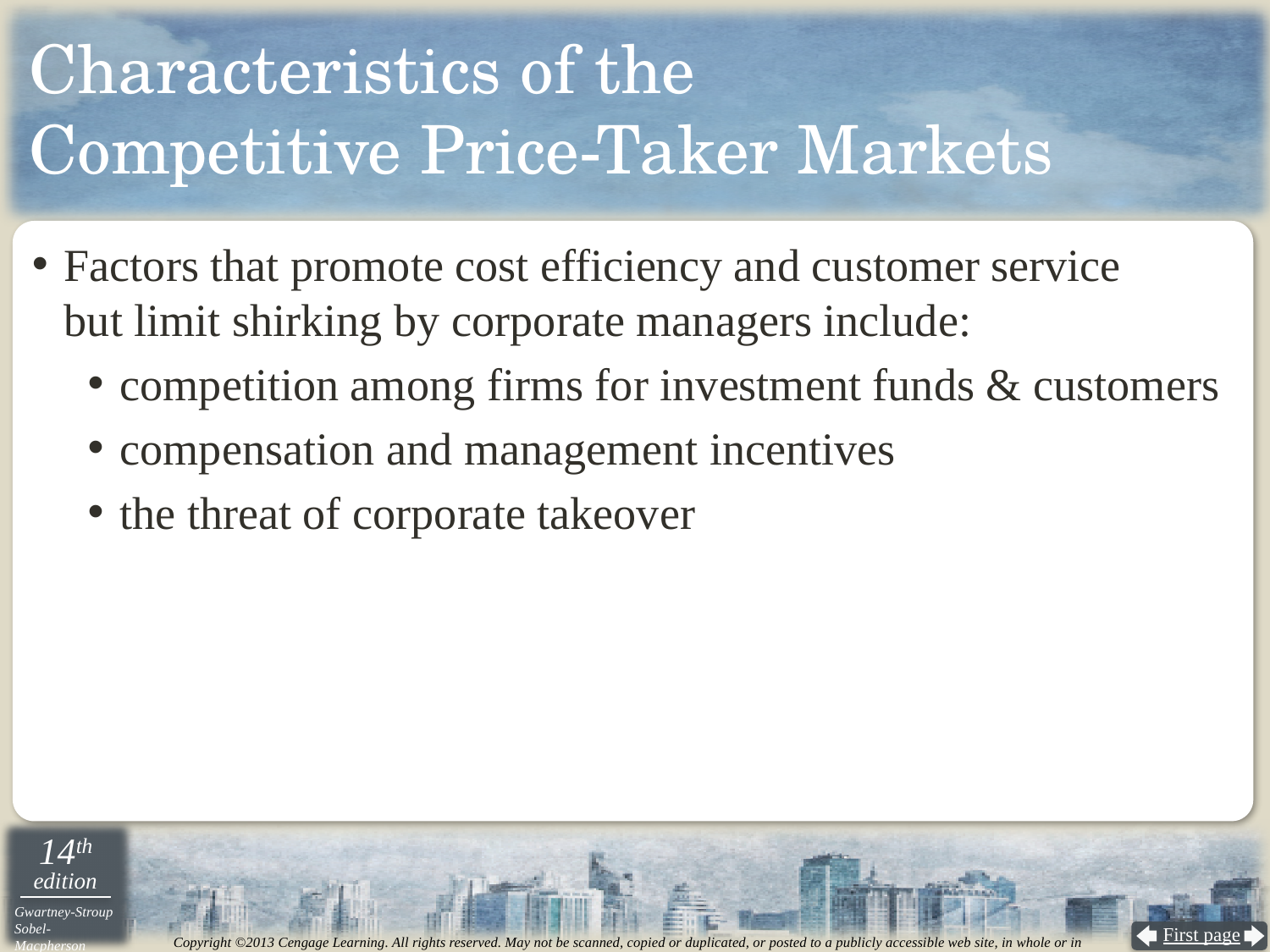

# Characteristics of the Competitive Price-Taker Markets

Factors that promote cost efficiency and customer service
but limit shirking by corporate managers include:
competition among firms for investment funds & customers
compensation and management incentives
the threat of corporate takeover